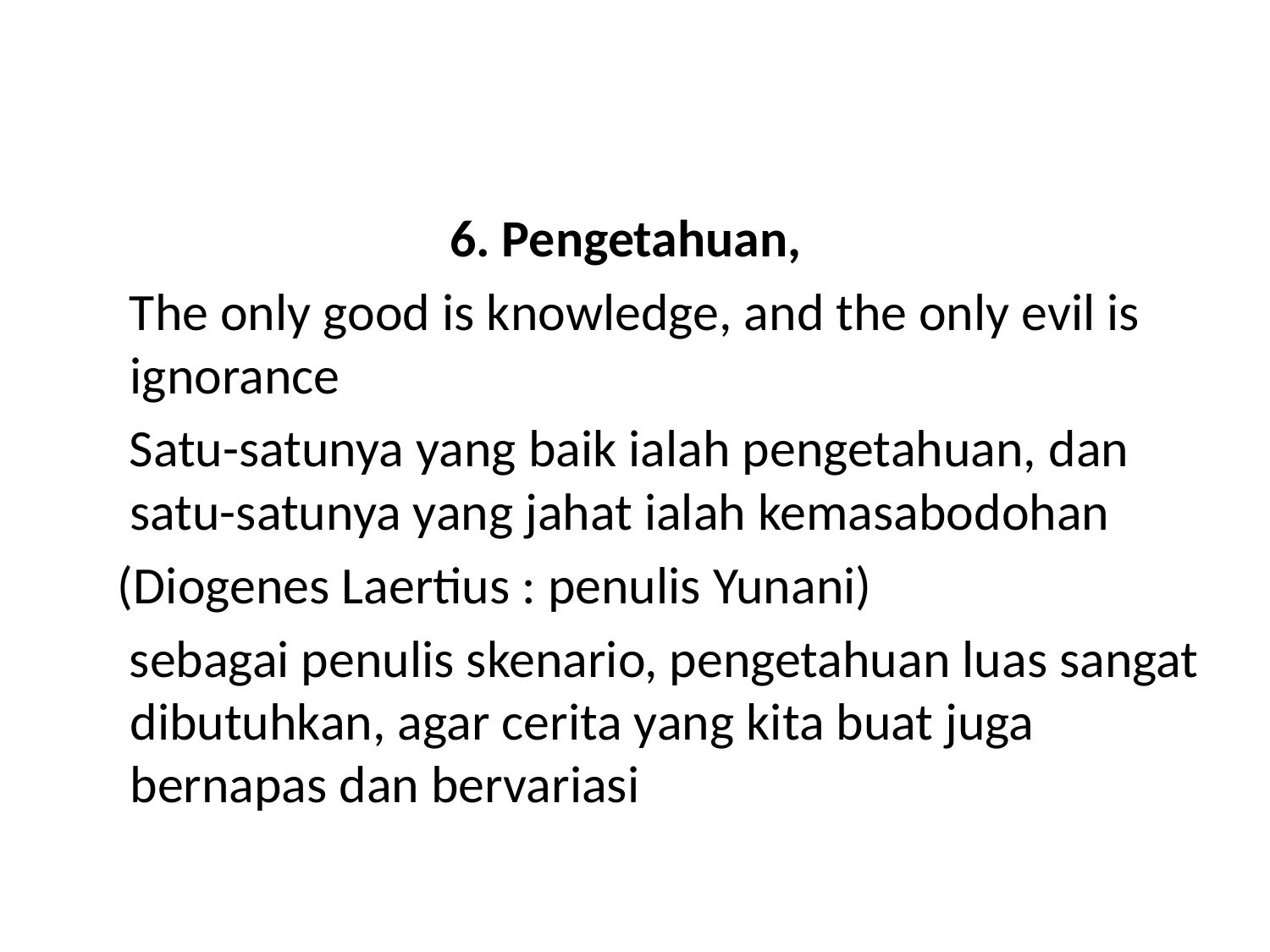

#
                               6. Pengetahuan,
    The only good is knowledge, and the only evil is ignorance
    Satu-satunya yang baik ialah pengetahuan, dan satu-satunya yang jahat ialah kemasabodohan
   (Diogenes Laertius : penulis Yunani)
    sebagai penulis skenario, pengetahuan luas sangat dibutuhkan, agar cerita yang kita buat juga bernapas dan bervariasi